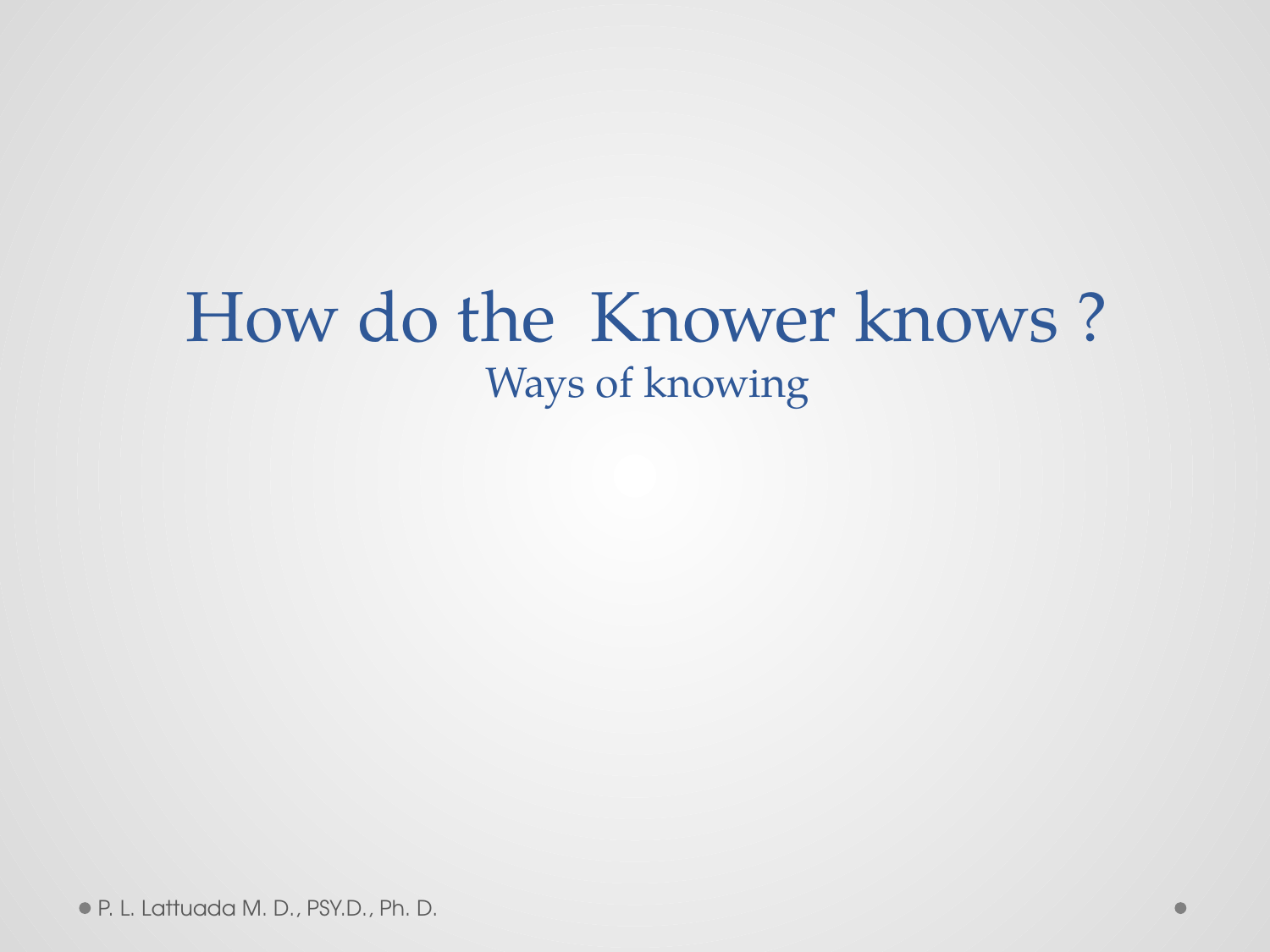

# How do the  Knower knows ? Ways of knowing

P. L. Lattuada M. D., PSY.D., Ph. D.